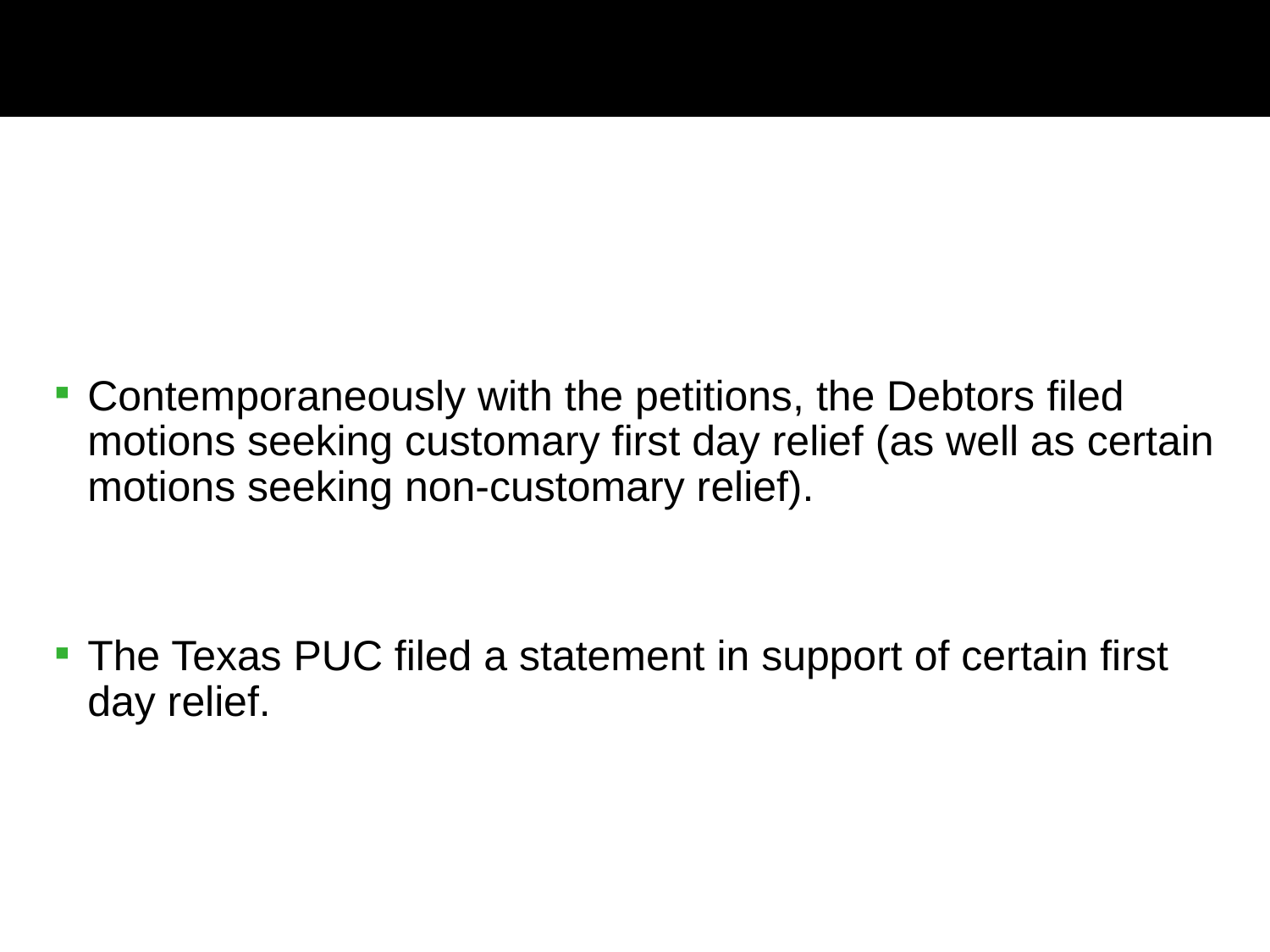

Contemporaneously with the petitions, the Debtors filed motions seeking customary first day relief (as well as certain motions seeking non-customary relief).

The Texas PUC filed a statement in support of certain first day relief.